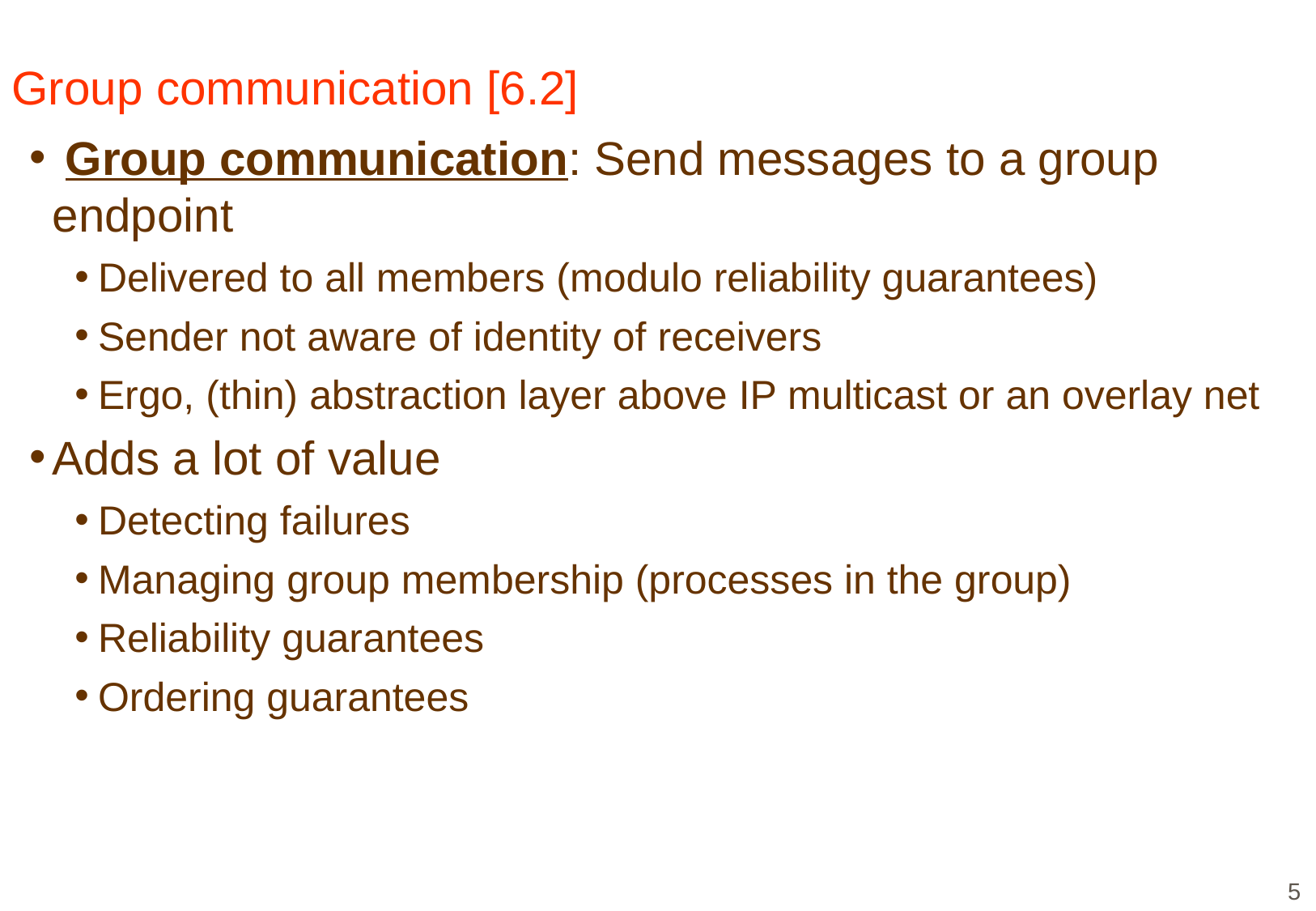

# Group communication [6.2]
 Group communication: Send messages to a group endpoint
Delivered to all members (modulo reliability guarantees)
Sender not aware of identity of receivers
Ergo, (thin) abstraction layer above IP multicast or an overlay net
Adds a lot of value
Detecting failures
Managing group membership (processes in the group)
Reliability guarantees
Ordering guarantees
5